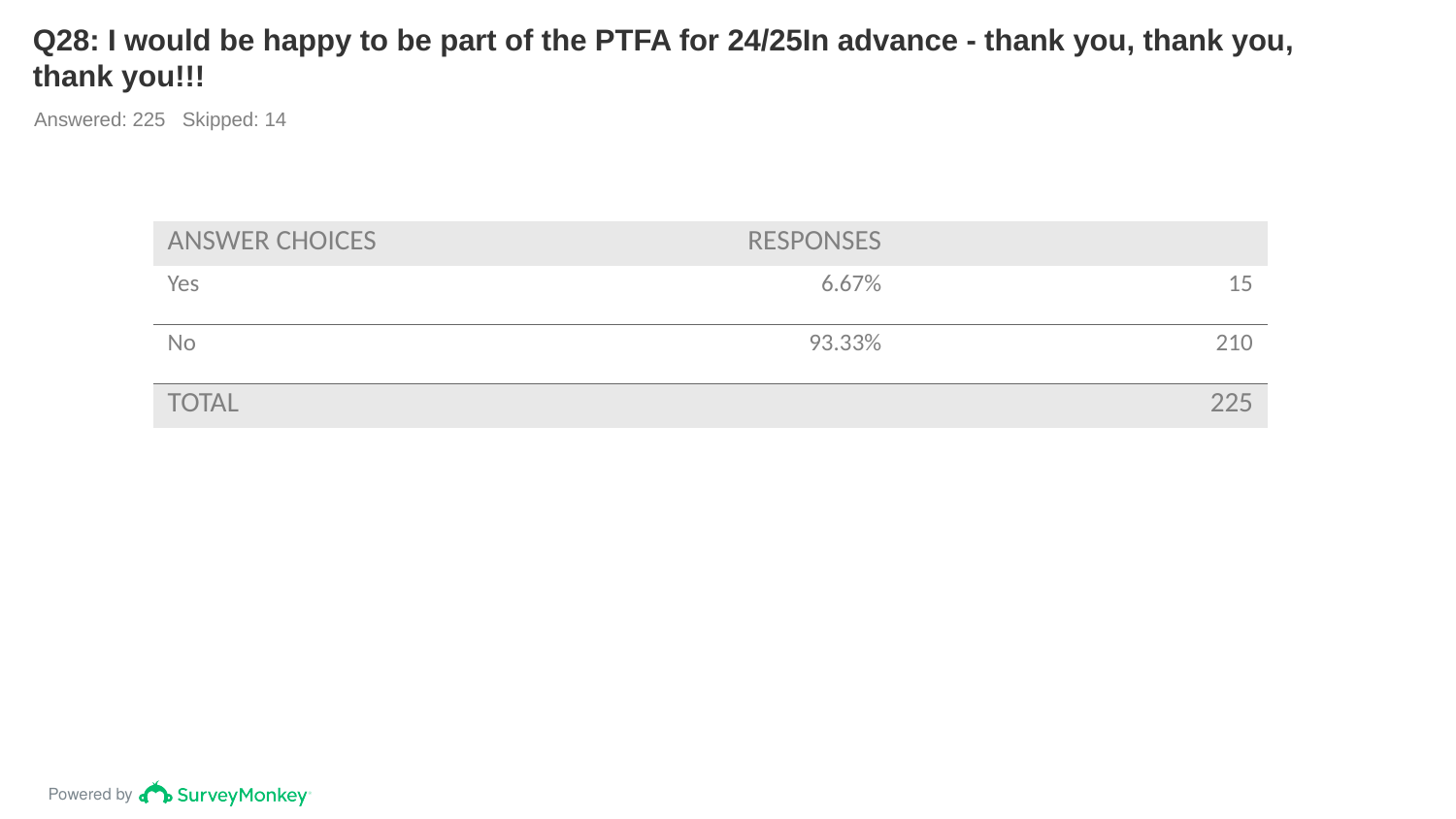

# Q28: I would be happy to be part of the PTFA for 24/25In advance - thank you, thank you, thank you!!!
Answered: 225   Skipped: 14
| ANSWER CHOICES | RESPONSES |  |
| --- | --- | --- |
| Yes | 6.67% | 15 |
| No | 93.33% | 210 |
| TOTAL |  | 225 |